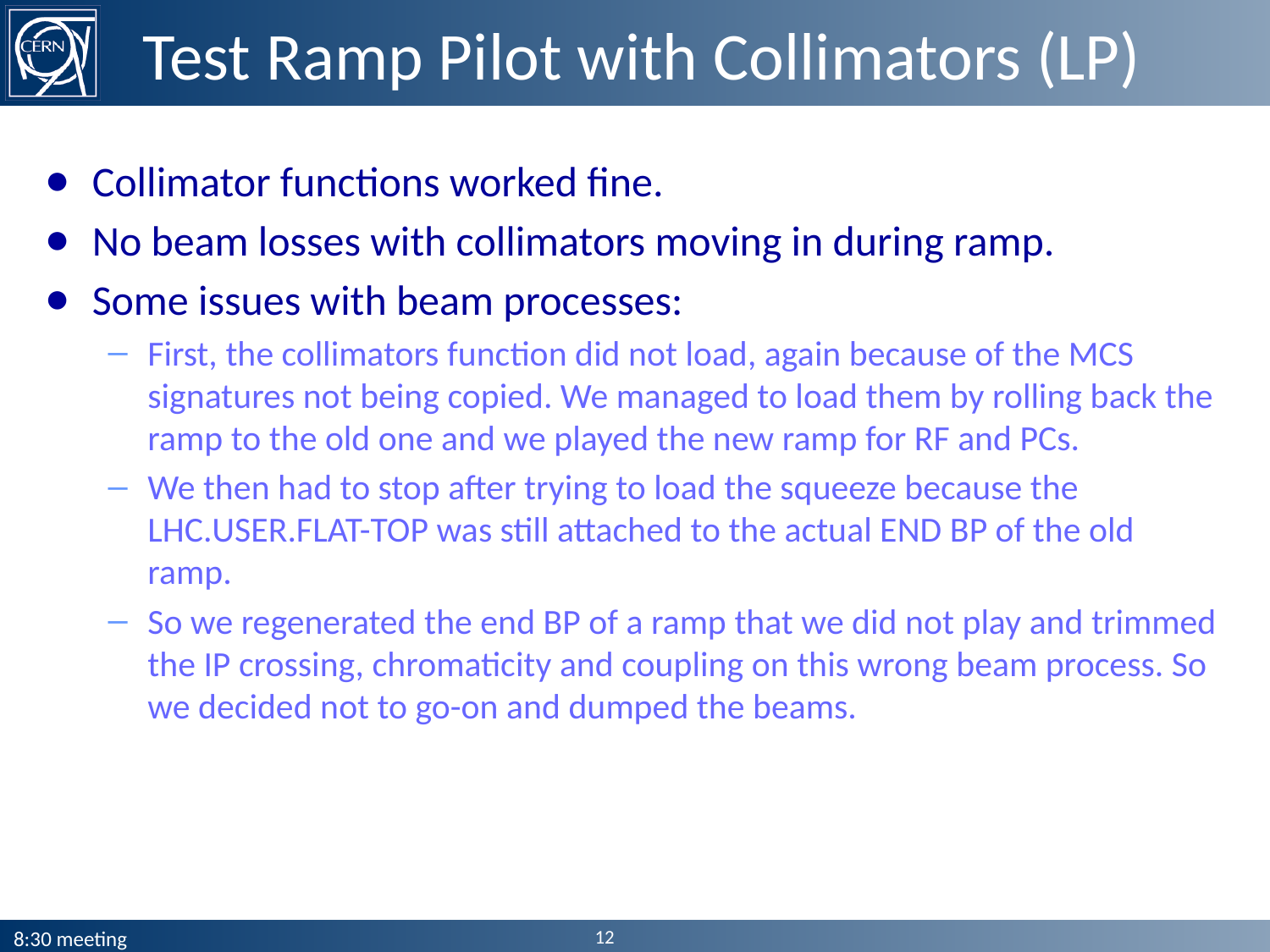

# Test Ramp Pilot with Collimators (LP)
Collimator functions worked fine.
No beam losses with collimators moving in during ramp.
Some issues with beam processes:
First, the collimators function did not load, again because of the MCS signatures not being copied. We managed to load them by rolling back the ramp to the old one and we played the new ramp for RF and PCs.
We then had to stop after trying to load the squeeze because the LHC.USER.FLAT-TOP was still attached to the actual END BP of the old ramp.
So we regenerated the end BP of a ramp that we did not play and trimmed the IP crossing, chromaticity and coupling on this wrong beam process. So we decided not to go-on and dumped the beams.
12
8:30 meeting